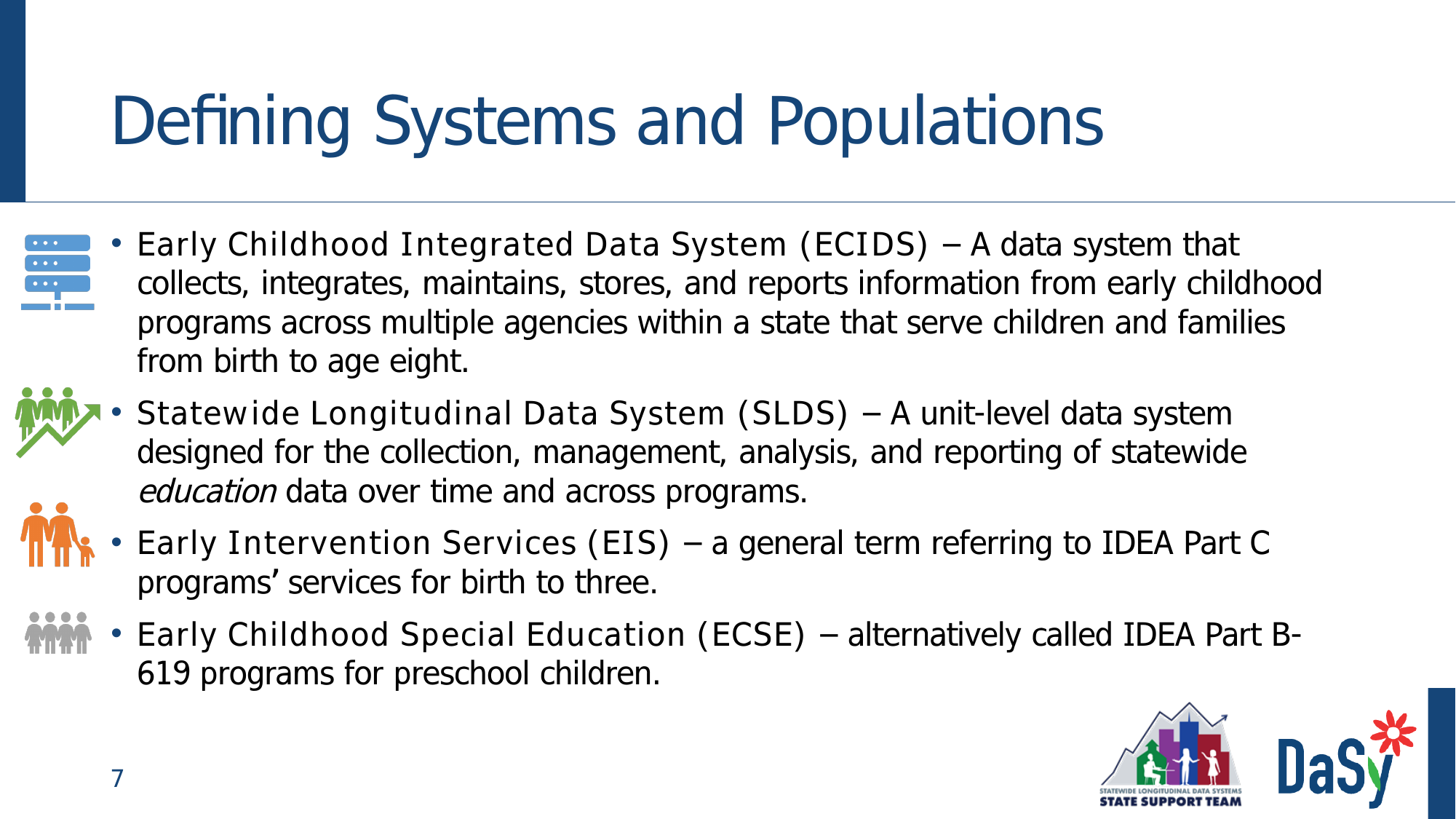

# Defining Systems and Populations
Early Childhood Integrated Data System (ECIDS) – A data system that collects, integrates, maintains, stores, and reports information from early childhood programs across multiple agencies within a state that serve children and families from birth to age eight.
Statewide Longitudinal Data System (SLDS) – A unit-level data system designed for the collection, management, analysis, and reporting of statewide education data over time and across programs.
Early Intervention Services (EIS) – a general term referring to IDEA Part C programs’ services for birth to three.
Early Childhood Special Education (ECSE) – alternatively called IDEA Part B-619 programs for preschool children.